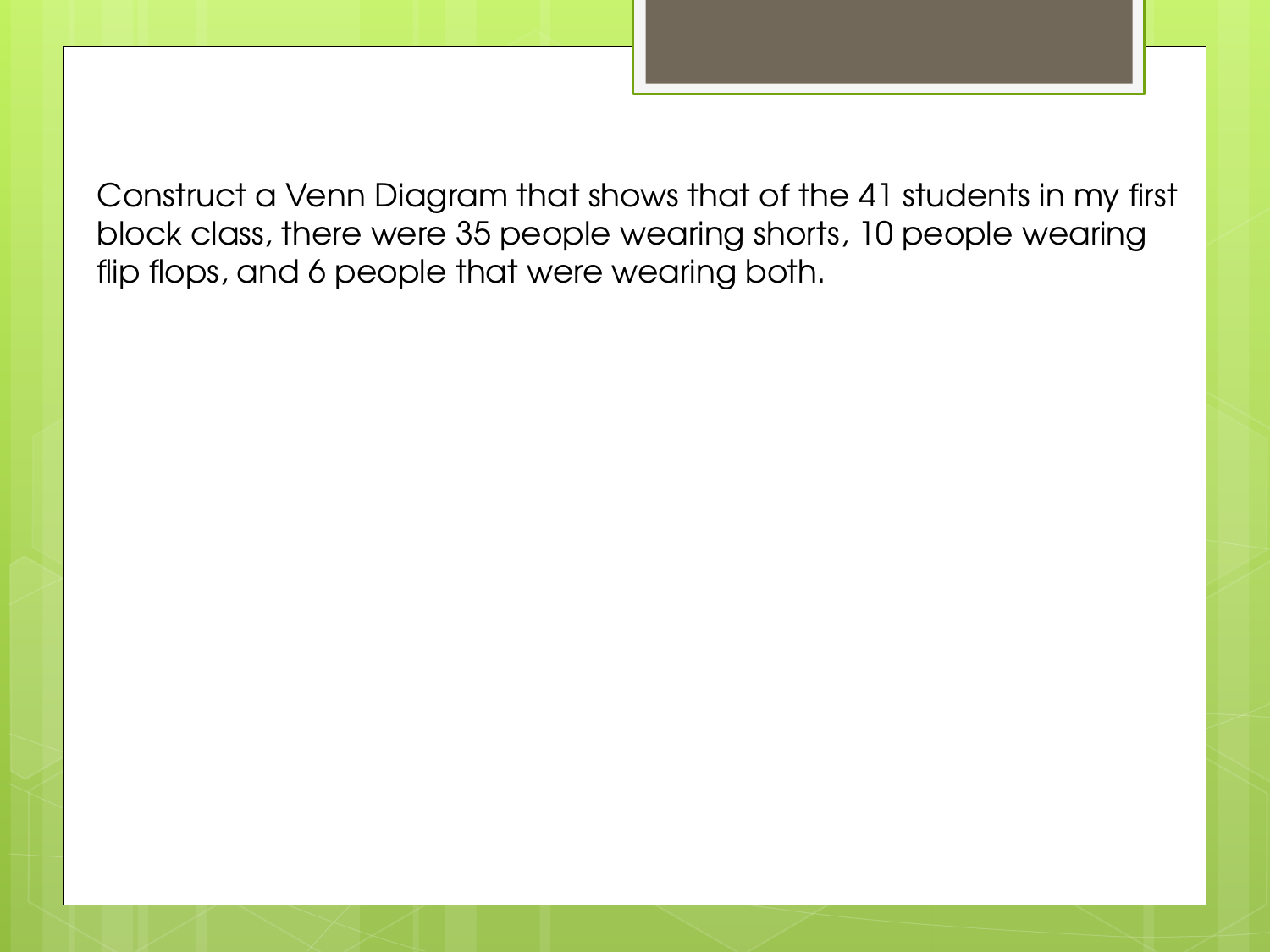

Construct a Venn Diagram that shows that of the 41 students in my first block class, there were 35 people wearing shorts, 10 people wearing flip flops, and 6 people that were wearing both.